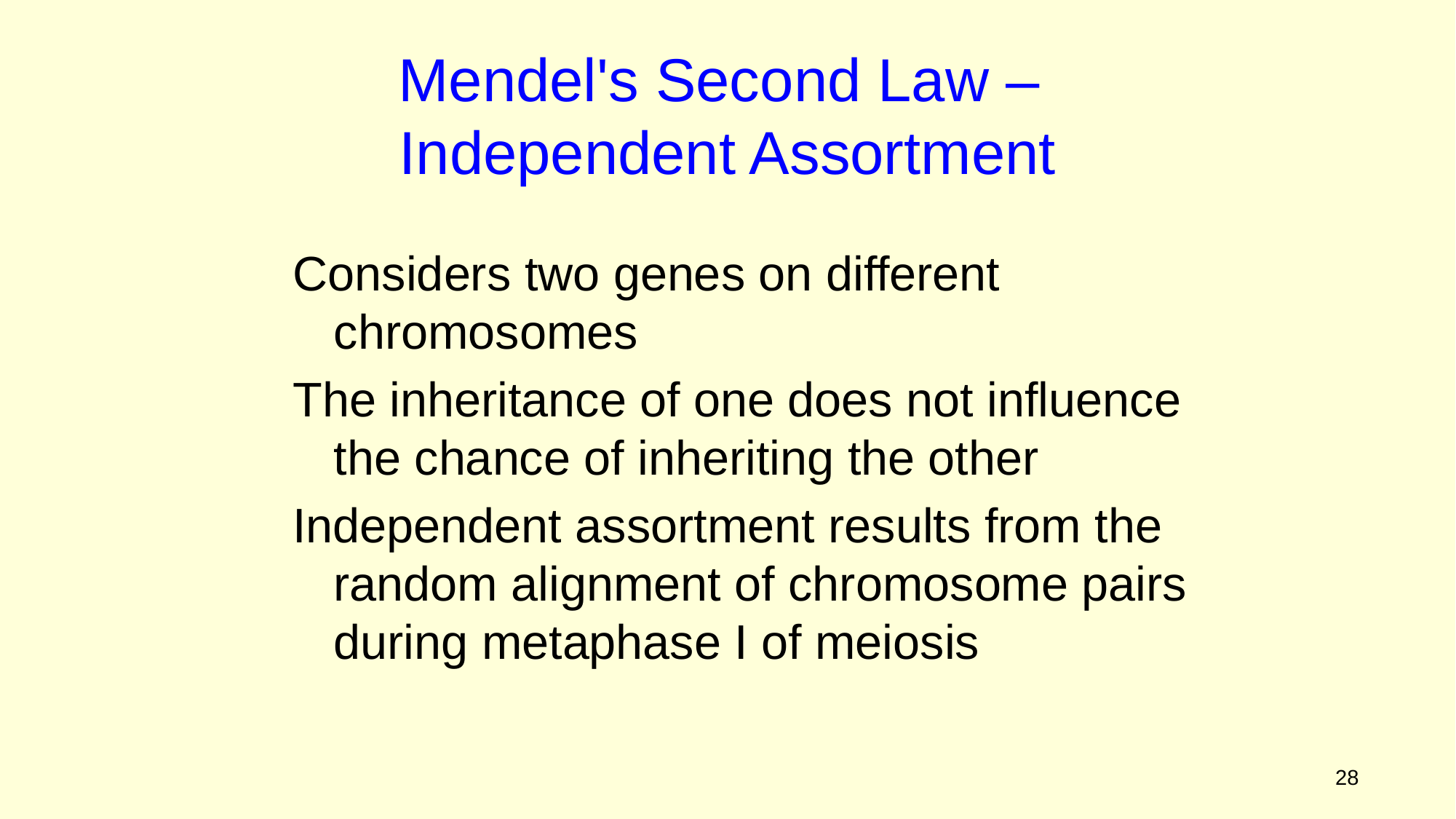

Mendel's Second Law –
Independent Assortment
Considers two genes on different chromosomes
The inheritance of one does not influence the chance of inheriting the other
Independent assortment results from the random alignment of chromosome pairs during metaphase I of meiosis